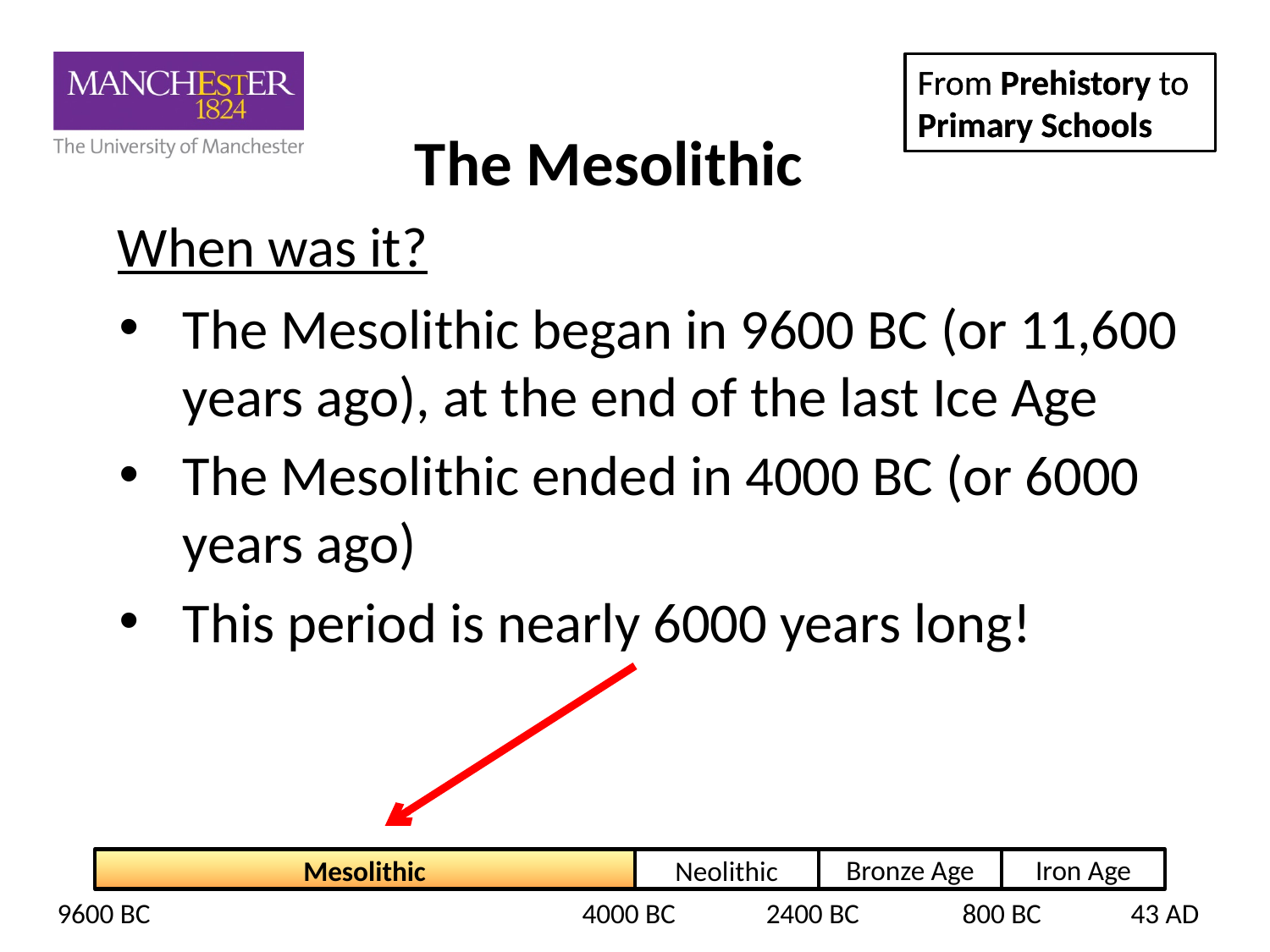

When was it?
The Mesolithic began in 9600 BC (or 11,600 years ago), at the end of the last Ice Age
The Mesolithic ended in 4000 BC (or 6000 years ago)
This period is nearly 6000 years long!
How do we know how old things are? Watch the ‘How old are things’ video!